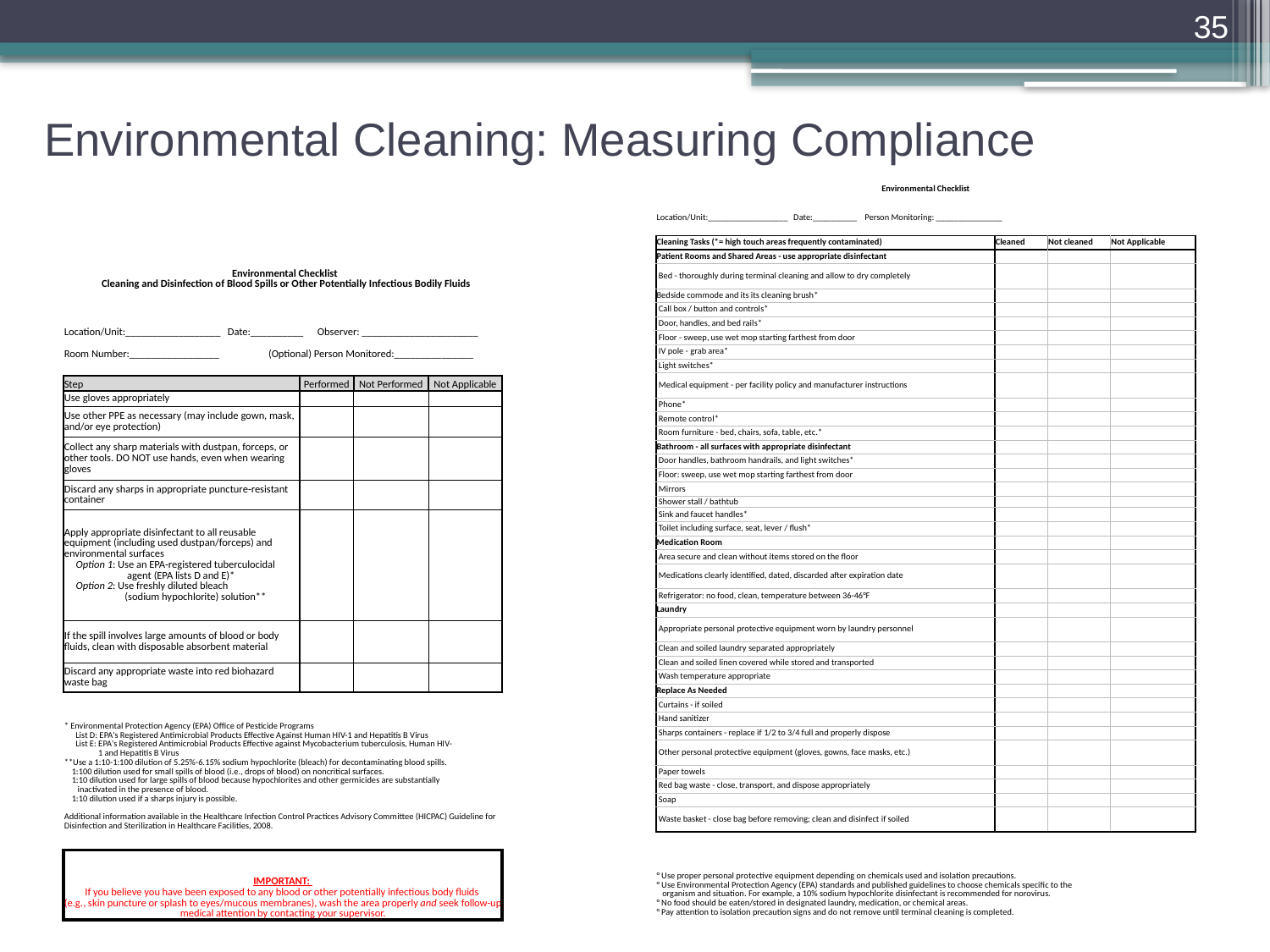

35
# Environmental Cleaning: Measuring Compliance
| Environmental Checklist |  |  |  |
| --- | --- | --- | --- |
| Location/Unit:\_\_\_\_\_\_\_\_\_\_\_\_\_\_\_\_\_\_ Date:\_\_\_\_\_\_\_\_\_\_ Person Monitoring: \_\_\_\_\_\_\_\_\_\_\_\_\_\_\_ |  |  |  |
|  |  |  |  |
| Cleaning Tasks (\*= high touch areas frequently contaminated) | Cleaned | Not cleaned | Not Applicable |
| Patient Rooms and Shared Areas - use appropriate disinfectant |  |  |  |
| Bed - thoroughly during terminal cleaning and allow to dry completely |  |  |  |
| Bedside commode and its its cleaning brush\* |  |  |  |
| Call box / button and controls\* |  |  |  |
| Door, handles, and bed rails\* |  |  |  |
| Floor - sweep, use wet mop starting farthest from door |  |  |  |
| IV pole - grab area\* |  |  |  |
| Light switches\* |  |  |  |
| Medical equipment - per facility policy and manufacturer instructions |  |  |  |
| Phone\* |  |  |  |
| Remote control\* |  |  |  |
| Room furniture - bed, chairs, sofa, table, etc.\* |  |  |  |
| Bathroom - all surfaces with appropriate disinfectant |  |  |  |
| Door handles, bathroom handrails, and light switches\* |  |  |  |
| Floor: sweep, use wet mop starting farthest from door |  |  |  |
| Mirrors |  |  |  |
| Shower stall / bathtub |  |  |  |
| Sink and faucet handles\* |  |  |  |
| Toilet including surface, seat, lever / flush\* |  |  |  |
| Medication Room |  |  |  |
| Area secure and clean without items stored on the floor |  |  |  |
| Medications clearly identified, dated, discarded after expiration date |  |  |  |
| Refrigerator: no food, clean, temperature between 36-46°F |  |  |  |
| Laundry |  |  |  |
| Appropriate personal protective equipment worn by laundry personnel |  |  |  |
| Clean and soiled laundry separated appropriately |  |  |  |
| Clean and soiled linen covered while stored and transported |  |  |  |
| Wash temperature appropriate |  |  |  |
| Replace As Needed |  |  |  |
| Curtains - if soiled |  |  |  |
| Hand sanitizer |  |  |  |
| Sharps containers - replace if 1/2 to 3/4 full and properly dispose |  |  |  |
| Other personal protective equipment (gloves, gowns, face masks, etc.) |  |  |  |
| Paper towels |  |  |  |
| Red bag waste - close, transport, and dispose appropriately |  |  |  |
| Soap |  |  |  |
| Waste basket - close bag before removing; clean and disinfect if soiled |  |  |  |
| ° Use proper personal protective equipment depending on chemicals used and isolation precautions. ° Use Environmental Protection Agency (EPA) standards and published guidelines to choose chemicals specific to the organism and situation. For example, a 10% sodium hypochlorite disinfectant is recommended for norovirus. ° No food should be eaten/stored in designated laundry, medication, or chemical areas. ° Pay attention to isolation precaution signs and do not remove until terminal cleaning is completed. |  |  |  |
| Environmental Checklist Cleaning and Disinfection of Blood Spills or Other Potentially Infectious Bodily Fluids |  |  |  |  |
| --- | --- | --- | --- | --- |
| Location/Unit:\_\_\_\_\_\_\_\_\_\_\_\_\_\_\_\_\_\_ Date:\_\_\_\_\_\_\_\_\_\_ Observer: \_\_\_\_\_\_\_\_\_\_\_\_\_\_\_\_\_\_\_\_\_\_ Room Number:\_\_\_\_\_\_\_\_\_\_\_\_\_\_\_\_\_ (Optional) Person Monitored:\_\_\_\_\_\_\_\_\_\_\_\_\_\_\_ |  |  |  |  |
|  |  |  |  |  |
| Step | Performed | Not Performed | Not Applicable |  |
| Use gloves appropriately |  |  |  |  |
| Use other PPE as necessary (may include gown, mask, and/or eye protection) |  |  |  |  |
| Collect any sharp materials with dustpan, forceps, or other tools. DO NOT use hands, even when wearing gloves |  |  |  |  |
| Discard any sharps in appropriate puncture-resistant container |  |  |  |  |
| Apply appropriate disinfectant to all reusable equipment (including used dustpan/forceps) and environmental surfaces Option 1: Use an EPA-registered tuberculocidal agent (EPA lists D and E)\* Option 2: Use freshly diluted bleach (sodium hypochlorite) solution\*\* |  |  |  |  |
| If the spill involves large amounts of blood or body fluids, clean with disposable absorbent material |  |  |  |  |
| Discard any appropriate waste into red biohazard waste bag |  |  |  |  |
| \* Environmental Protection Agency (EPA) Office of Pesticide Programs List D: EPA's Registered Antimicrobial Products Effective Against Human HIV-1 and Hepatitis B Virus List E: EPA's Registered Antimicrobial Products Effective against Mycobacterium tuberculosis, Human HIV- 1 and Hepatitis B Virus \*\*Use a 1:10-1:100 dilution of 5.25%-6.15% sodium hypochlorite (bleach) for decontaminating blood spills. 1:100 dilution used for small spills of blood (i.e., drops of blood) on noncritical surfaces. 1:10 dilution used for large spills of blood because hypochlorites and other germicides are substantially inactivated in the presence of blood. 1:10 dilution used if a sharps injury is possible. Additional information available in the Healthcare Infection Control Practices Advisory Committee (HICPAC) Guideline for Disinfection and Sterilization in Healthcare Facilities, 2008. |  |  |  |  |
|  |  |  |  |  |
| IMPORTANT: If you believe you have been exposed to any blood or other potentially infectious body fluids (e.g., skin puncture or splash to eyes/mucous membranes), wash the area properly and seek follow-up medical attention by contacting your supervisor. |  |  |  |  |